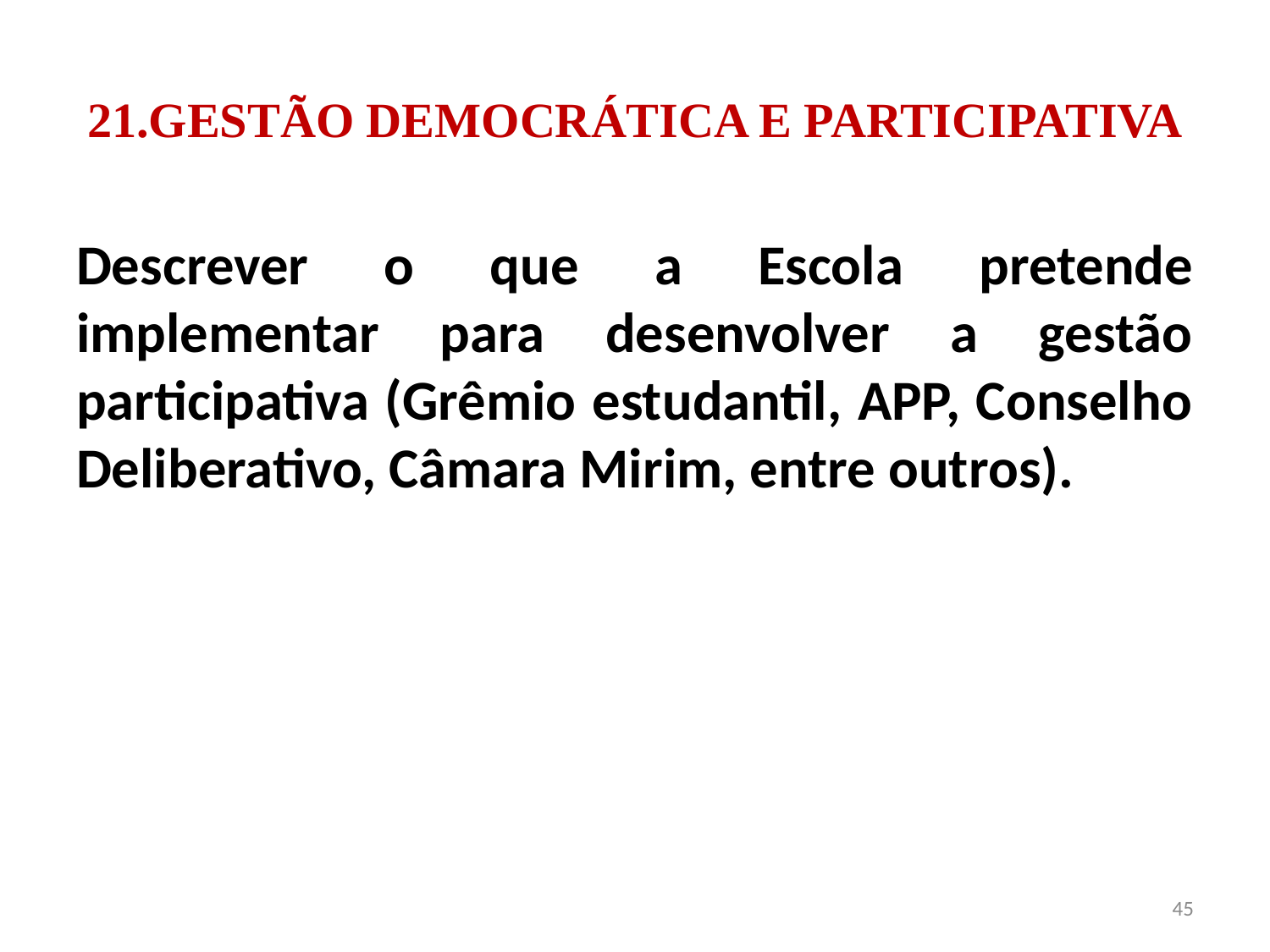

# 21.GESTÃO DEMOCRÁTICA E PARTICIPATIVA
Descrever o que a Escola pretende implementar para desenvolver a gestão participativa (Grêmio estudantil, APP, Conselho Deliberativo, Câmara Mirim, entre outros).

45